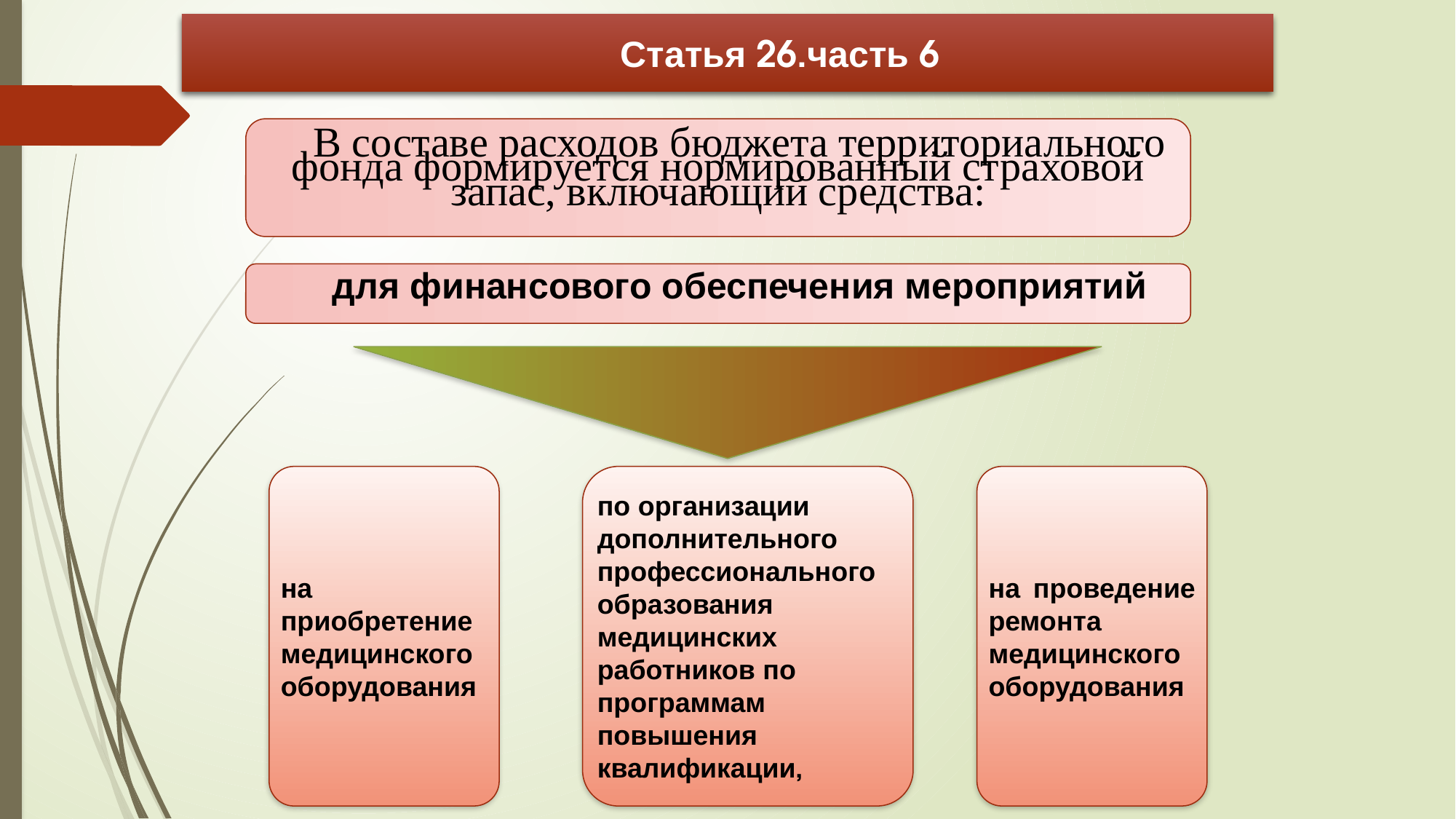

Статья 26.часть 6

В составе расходов бюджета территориального фонда формируется нормированный страховой запас, включающий средства:
для финансового обеспечения мероприятий
на приобретение медицинского оборудования
по организации дополнительного профессионального образования медицинских работников по программам повышения квалификации,
на проведение ремонта медицинского оборудования